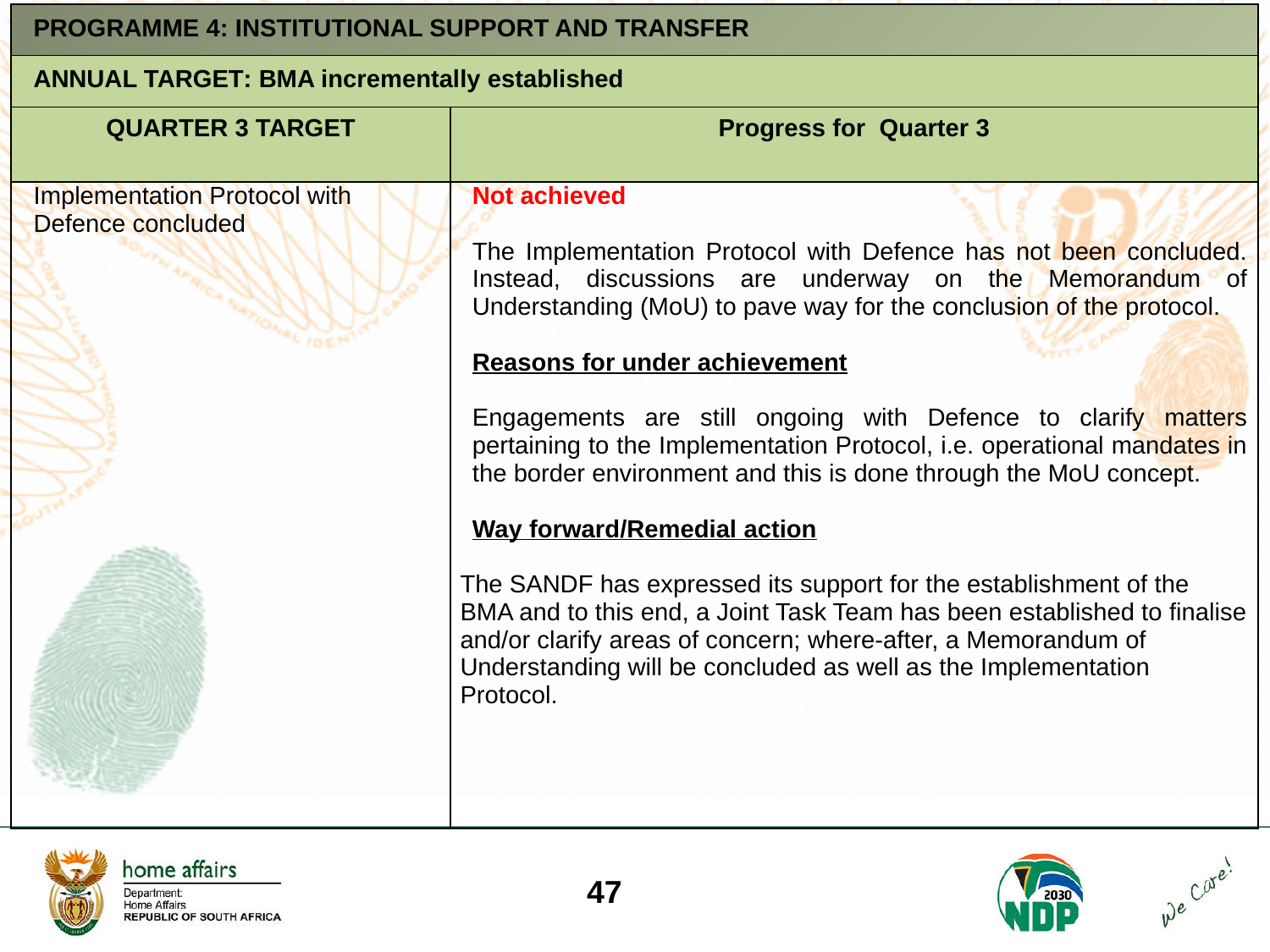

| PROGRAMME 4: INSTITUTIONAL SUPPORT AND TRANSFER |  |
| --- | --- |
| ANNUAL TARGET: BMA incrementally established |  |
| QUARTER 3 TARGET | Progress for Quarter 3 |
| Implementation Protocol with Defence concluded | Not achieved The Implementation Protocol with Defence has not been concluded. Instead, discussions are underway on the Memorandum of Understanding (MoU) to pave way for the conclusion of the protocol. Reasons for under achievement Engagements are still ongoing with Defence to clarify matters pertaining to the Implementation Protocol, i.e. operational mandates in the border environment and this is done through the MoU concept. Way forward/Remedial action The SANDF has expressed its support for the establishment of the BMA and to this end, a Joint Task Team has been established to finalise and/or clarify areas of concern; where-after, a Memorandum of Understanding will be concluded as well as the Implementation Protocol. |

47